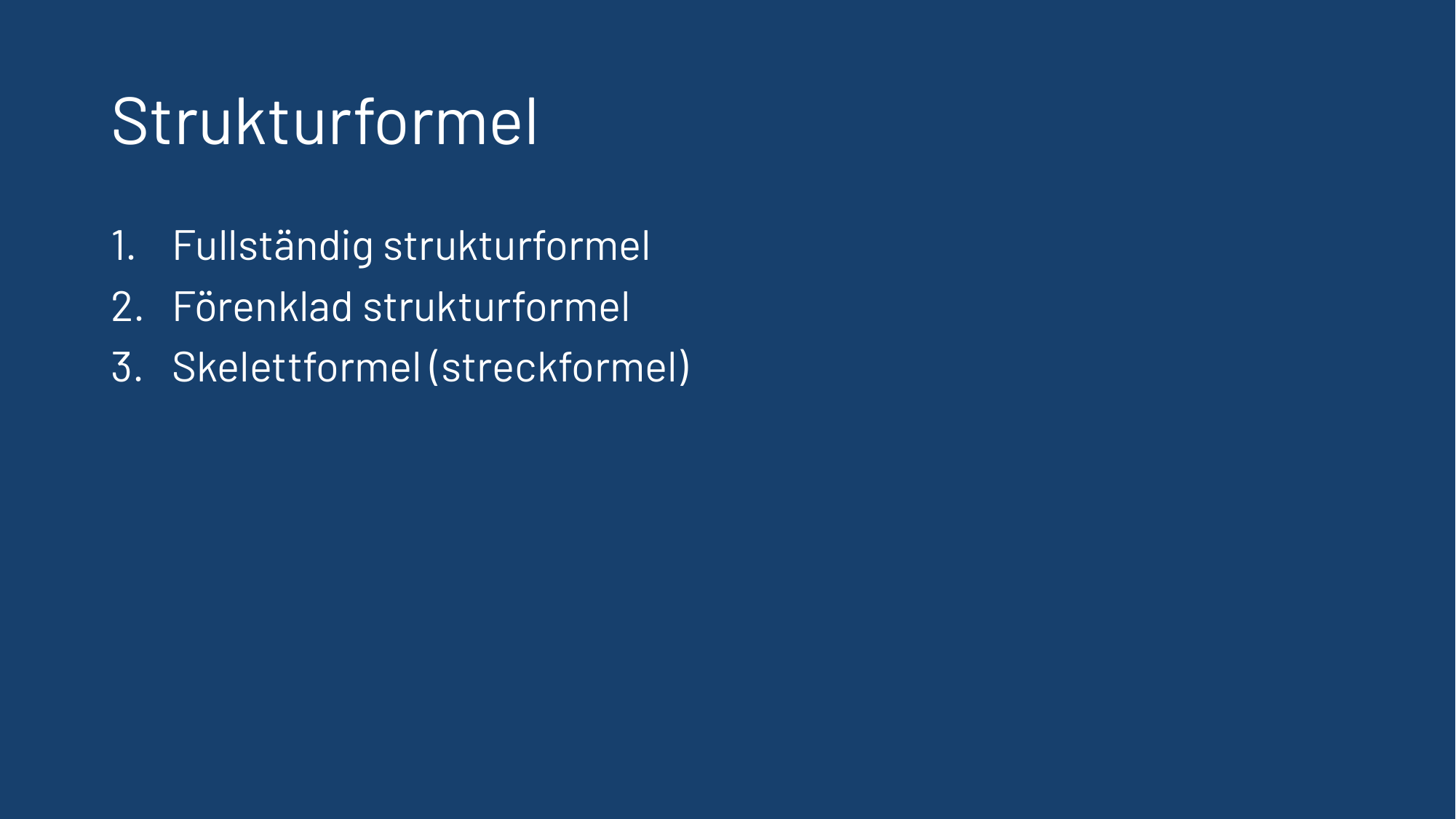

# Strukturformel
Fullständig strukturformel
Förenklad strukturformel
Skelettformel (streckformel)